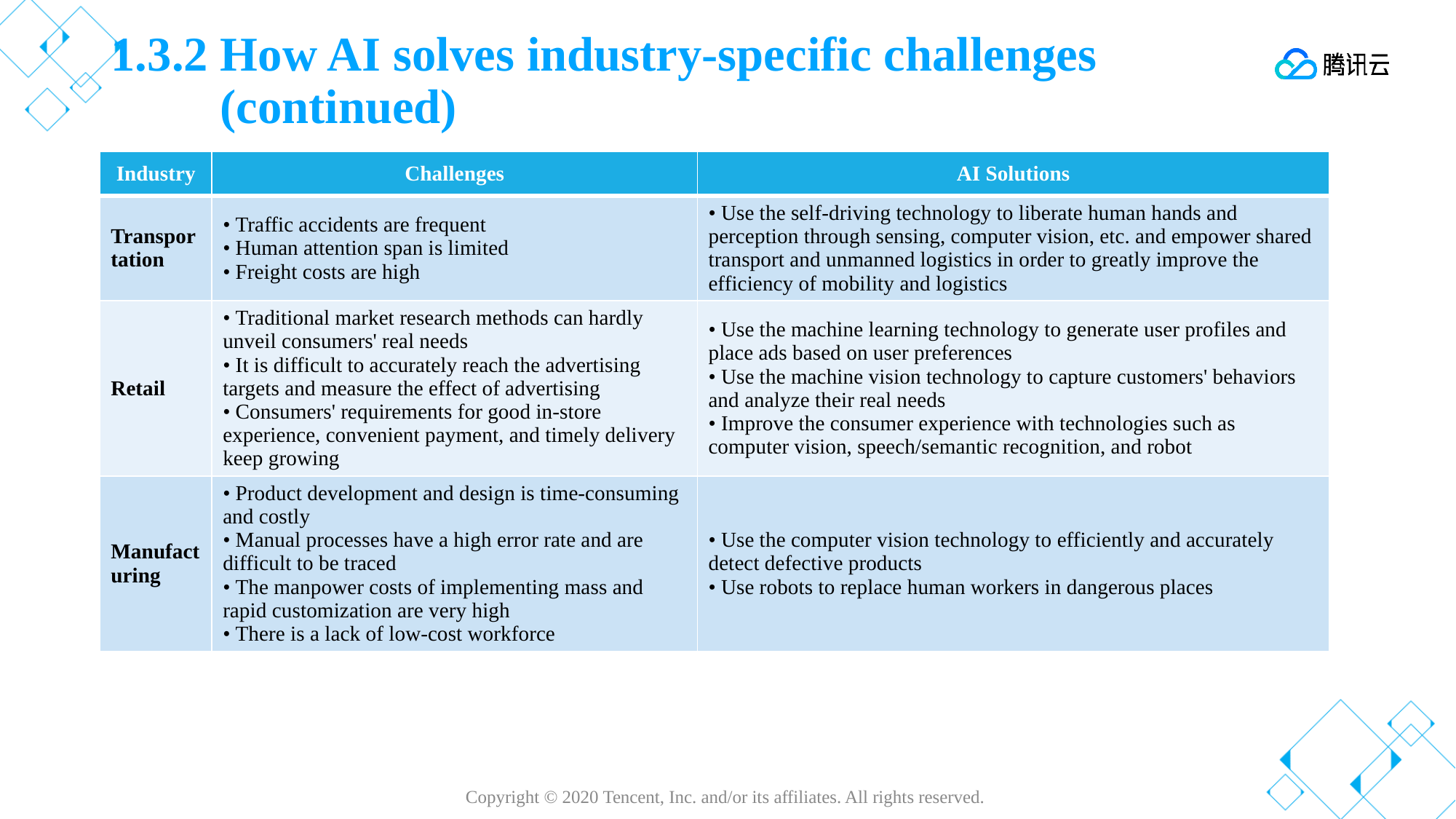

# 1.3.2 How AI solves industry-specific challenges (continued)
| Industry | Challenges | AI Solutions |
| --- | --- | --- |
| Transportation | • Traffic accidents are frequent • Human attention span is limited • Freight costs are high | • Use the self-driving technology to liberate human hands and perception through sensing, computer vision, etc. and empower shared transport and unmanned logistics in order to greatly improve the efficiency of mobility and logistics |
| Retail | • Traditional market research methods can hardly unveil consumers' real needs • It is difficult to accurately reach the advertising targets and measure the effect of advertising • Consumers' requirements for good in-store experience, convenient payment, and timely delivery keep growing | • Use the machine learning technology to generate user profiles and place ads based on user preferences • Use the machine vision technology to capture customers' behaviors and analyze their real needs • Improve the consumer experience with technologies such as computer vision, speech/semantic recognition, and robot |
| Manufacturing | • Product development and design is time-consuming and costly • Manual processes have a high error rate and are difficult to be traced • The manpower costs of implementing mass and rapid customization are very high • There is a lack of low-cost workforce | • Use the computer vision technology to efficiently and accurately detect defective products • Use robots to replace human workers in dangerous places |
Copyright © 2020 Tencent, Inc. and/or its affiliates. All rights reserved.